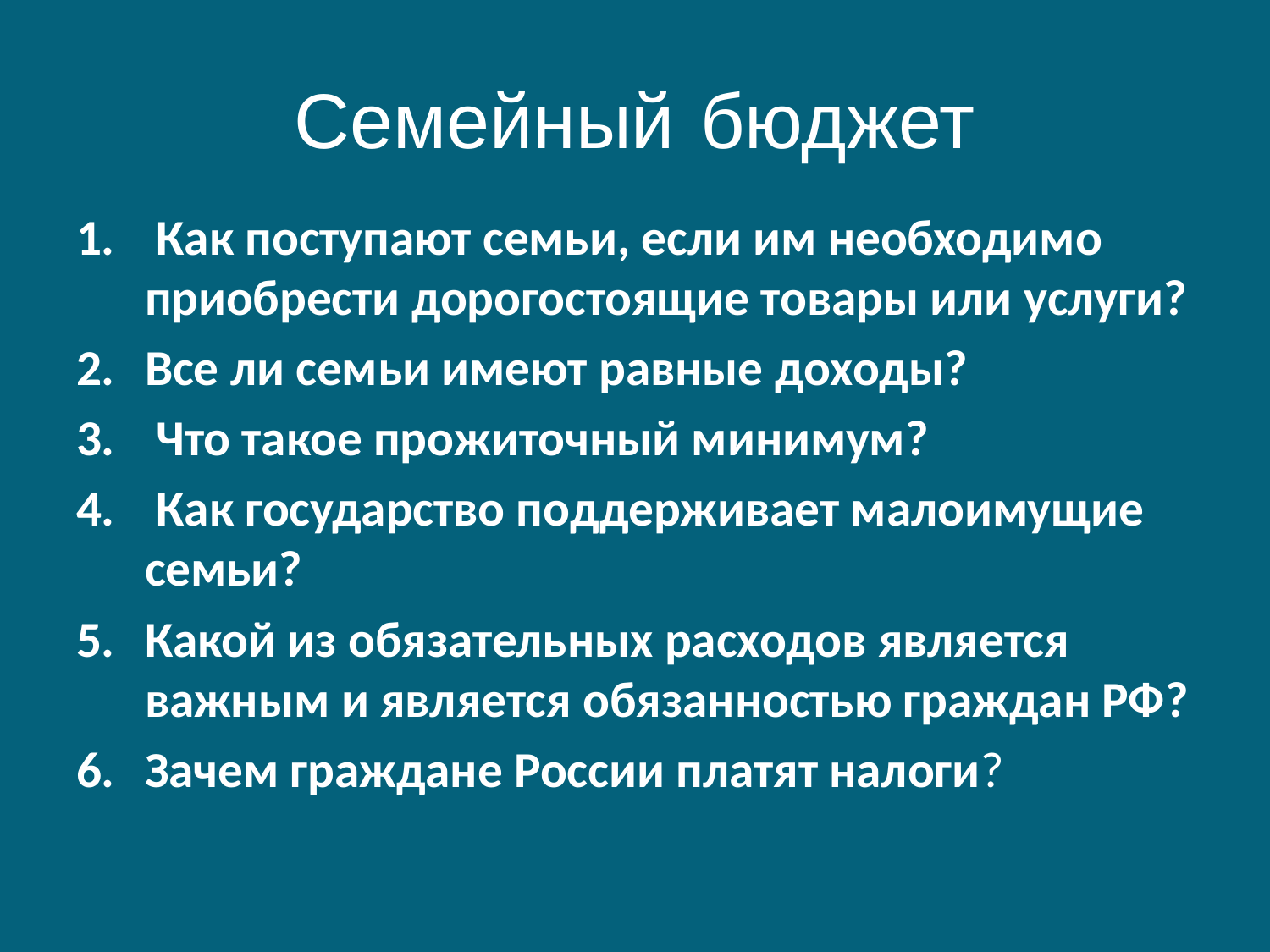

# Семейный бюджет
 Как поступают семьи, если им необходимо приобрести дорогостоящие товары или услуги?
Все ли семьи имеют равные доходы?
 Что такое прожиточный минимум?
 Как государство поддерживает малоимущие семьи?
Какой из обязательных расходов является важным и является обязанностью граждан РФ?
Зачем граждане России платят налоги?